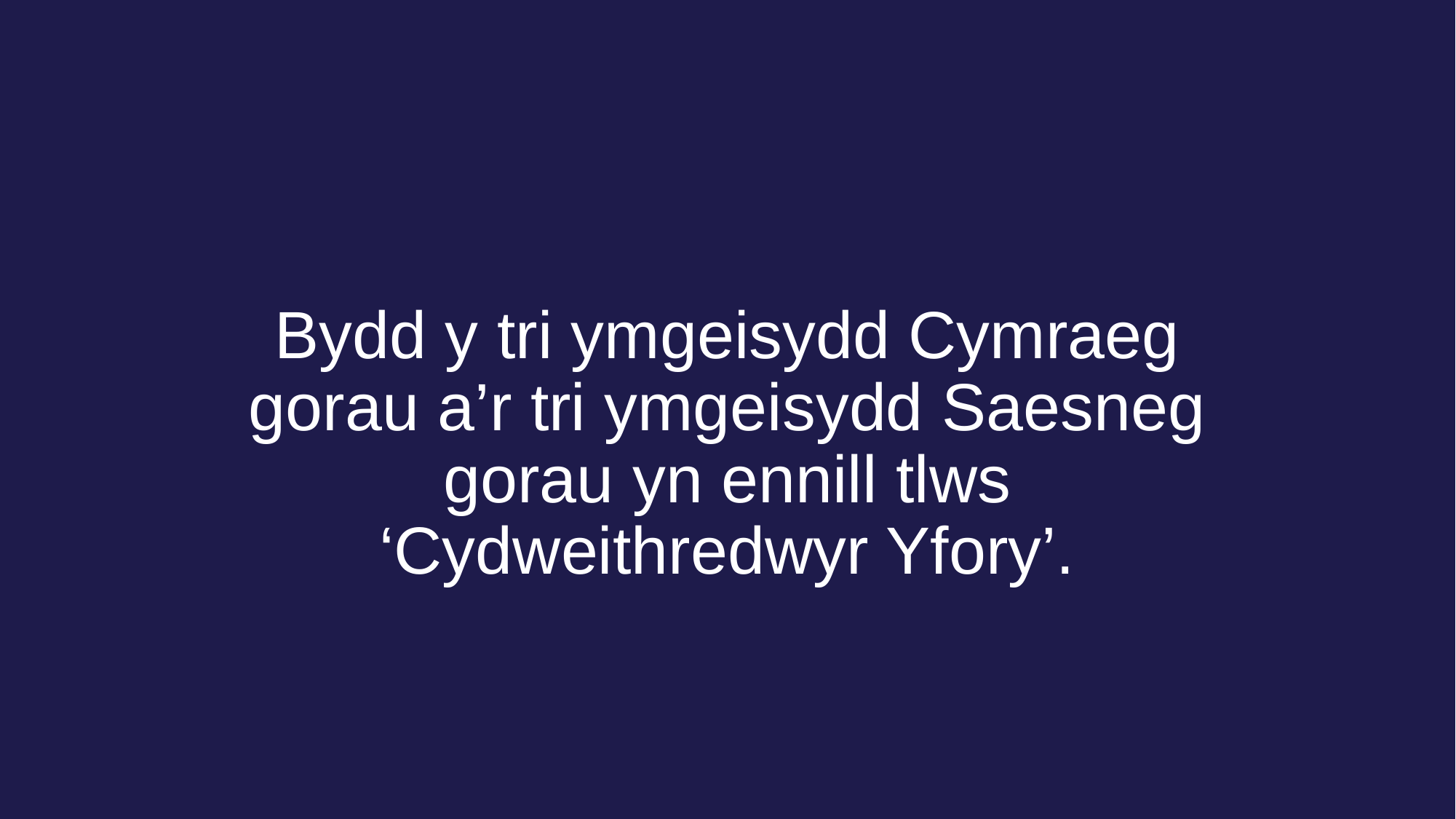

Bydd y tri ymgeisydd Cymraeg gorau a’r tri ymgeisydd Saesneg gorau yn ennill tlws ‘Cydweithredwyr Yfory’.